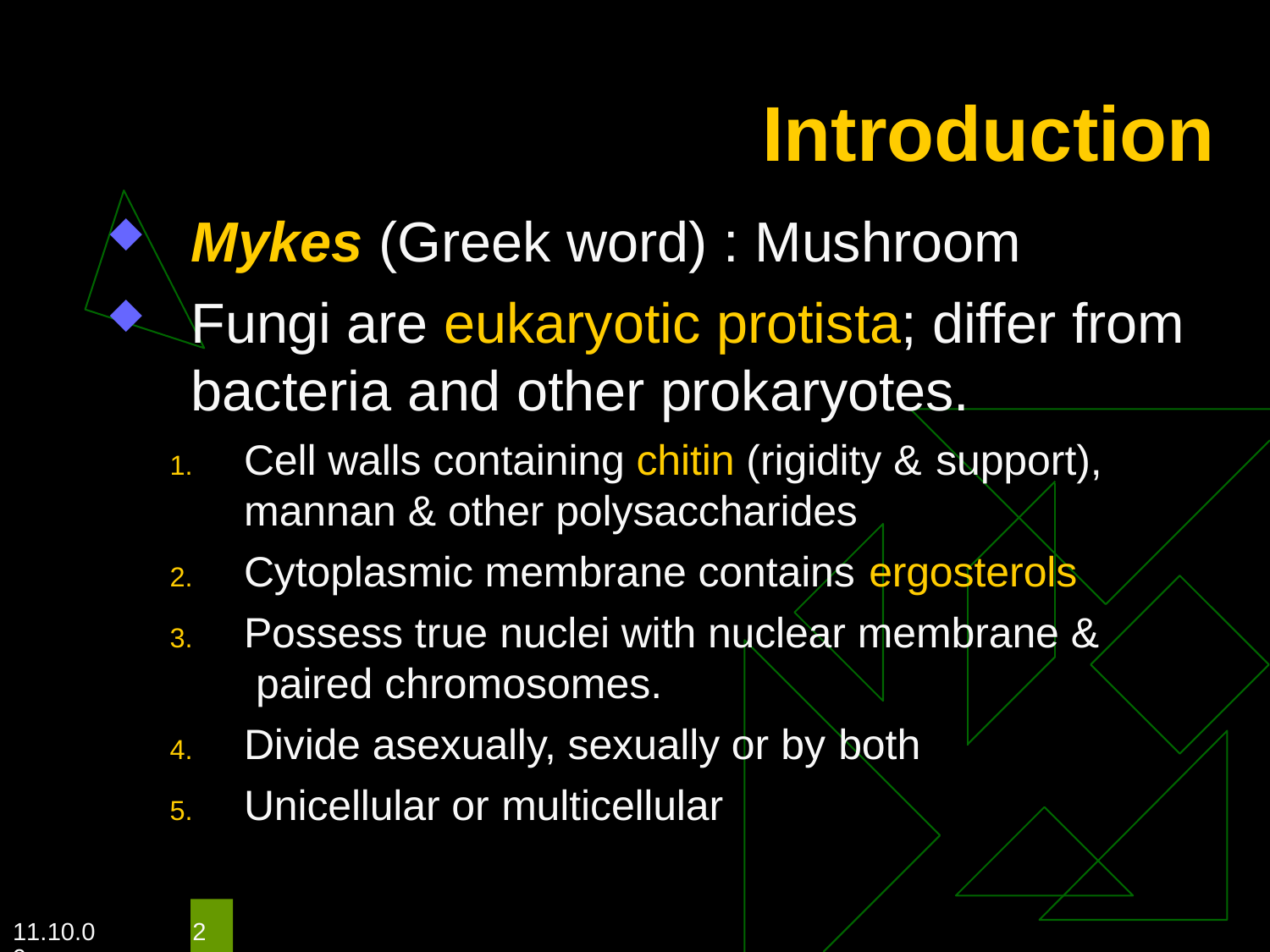

# Introduction

Mykes (Greek word) : Mushroom
Fungi are eukaryotic protista; differ from
bacteria and other prokaryotes.

Cell walls containing chitin (rigidity & support),
mannan & other polysaccharides
Cytoplasmic membrane contains ergosterols
Possess true nuclei with nuclear membrane &  paired chromosomes.
Divide asexually, sexually or by both
Unicellular or multicellular

11.10.09
2